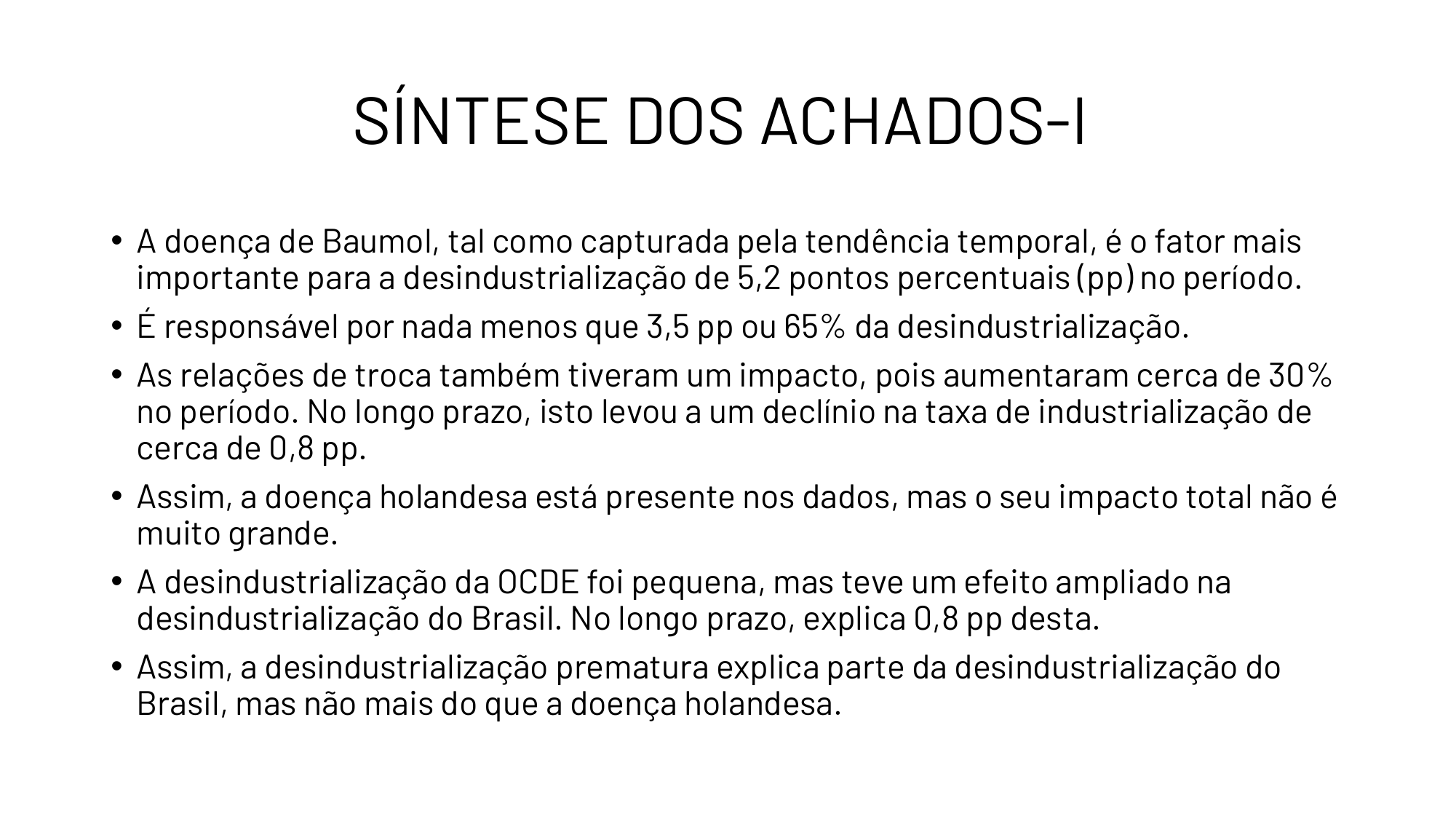

# SÍNTESE DOS ACHADOS-I
A doença de Baumol, tal como capturada pela tendência temporal, é o fator mais importante para a desindustrialização de 5,2 pontos percentuais (pp) no período.
É responsável por nada menos que 3,5 pp ou 65% da desindustrialização.
As relações de troca também tiveram um impacto, pois aumentaram cerca de 30% no período. No longo prazo, isto levou a um declínio na taxa de industrialização de cerca de 0,8 pp.
Assim, a doença holandesa está presente nos dados, mas o seu impacto total não é muito grande.
A desindustrialização da OCDE foi pequena, mas teve um efeito ampliado na desindustrialização do Brasil. No longo prazo, explica 0,8 pp desta.
Assim, a desindustrialização prematura explica parte da desindustrialização do Brasil, mas não mais do que a doença holandesa.